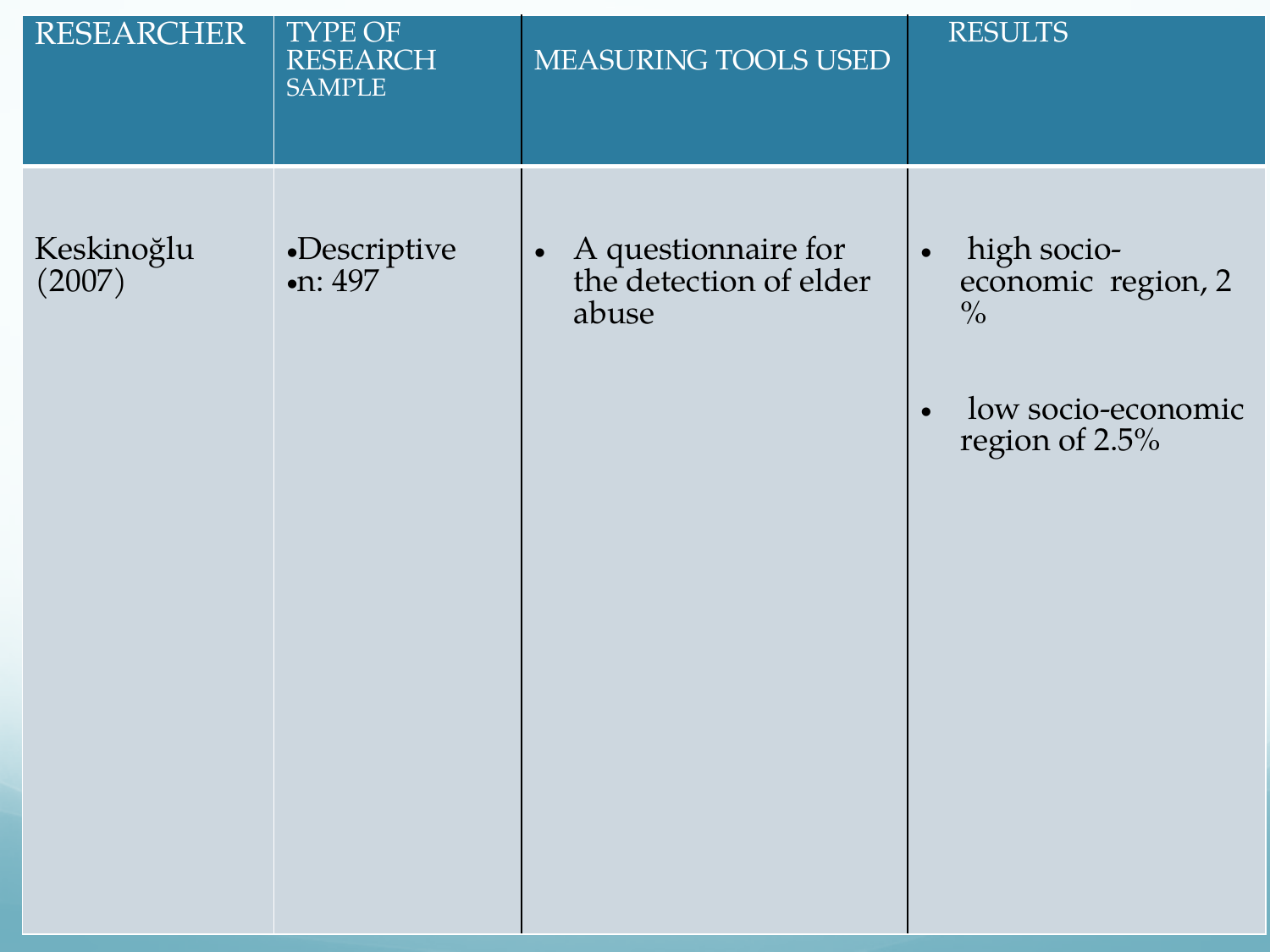

| RESEARCHER | TYPE OF RESEARCH SAMPLE | MEASURING TOOLS USED | RESULTS |
| --- | --- | --- | --- |
| Keskinoğlu (2007) | Descriptive n: 497 | A questionnaire for the detection of elder abuse | high socio-economic region, 2 % low socio-economic region of 2.5% |
#
|  |
| --- |